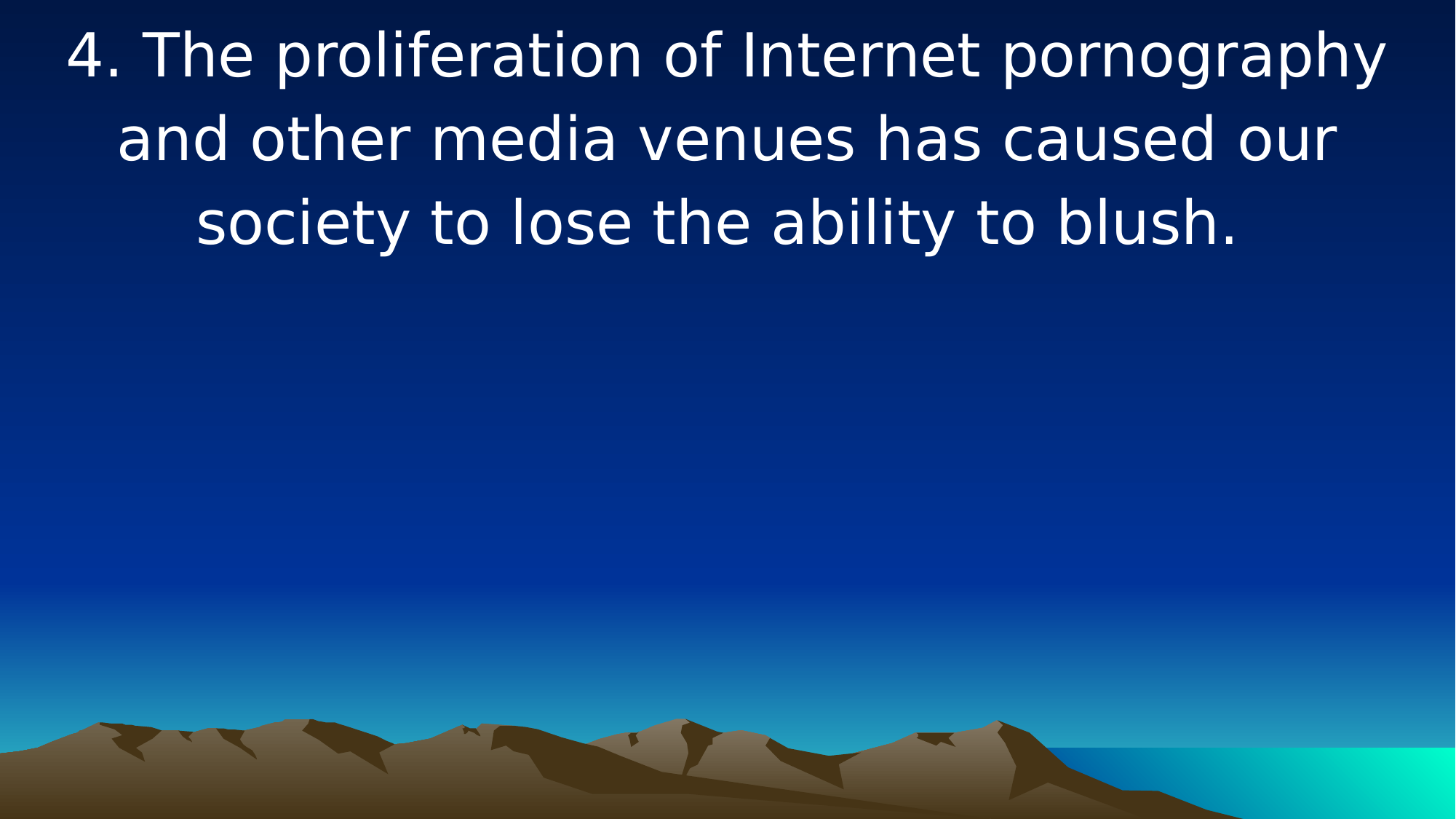

4. The proliferation of Internet pornography and other media venues has caused our society to lose the ability to blush.